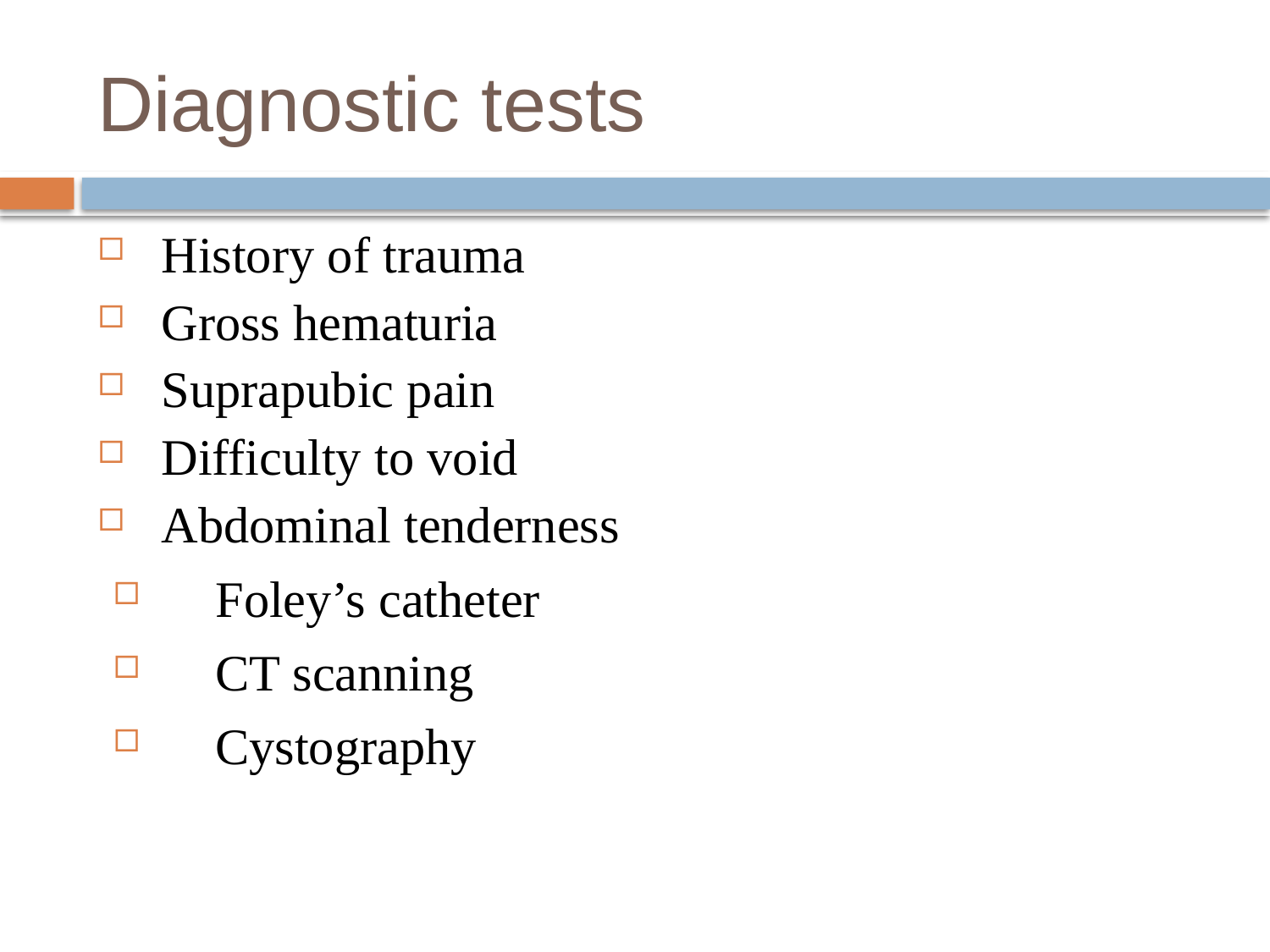

# Diagnostic tests
History of trauma
Gross hematuria
Suprapubic pain
Difficulty to void
Abdominal tenderness
   Foley’s catheter
   CT scanning
   Cystography